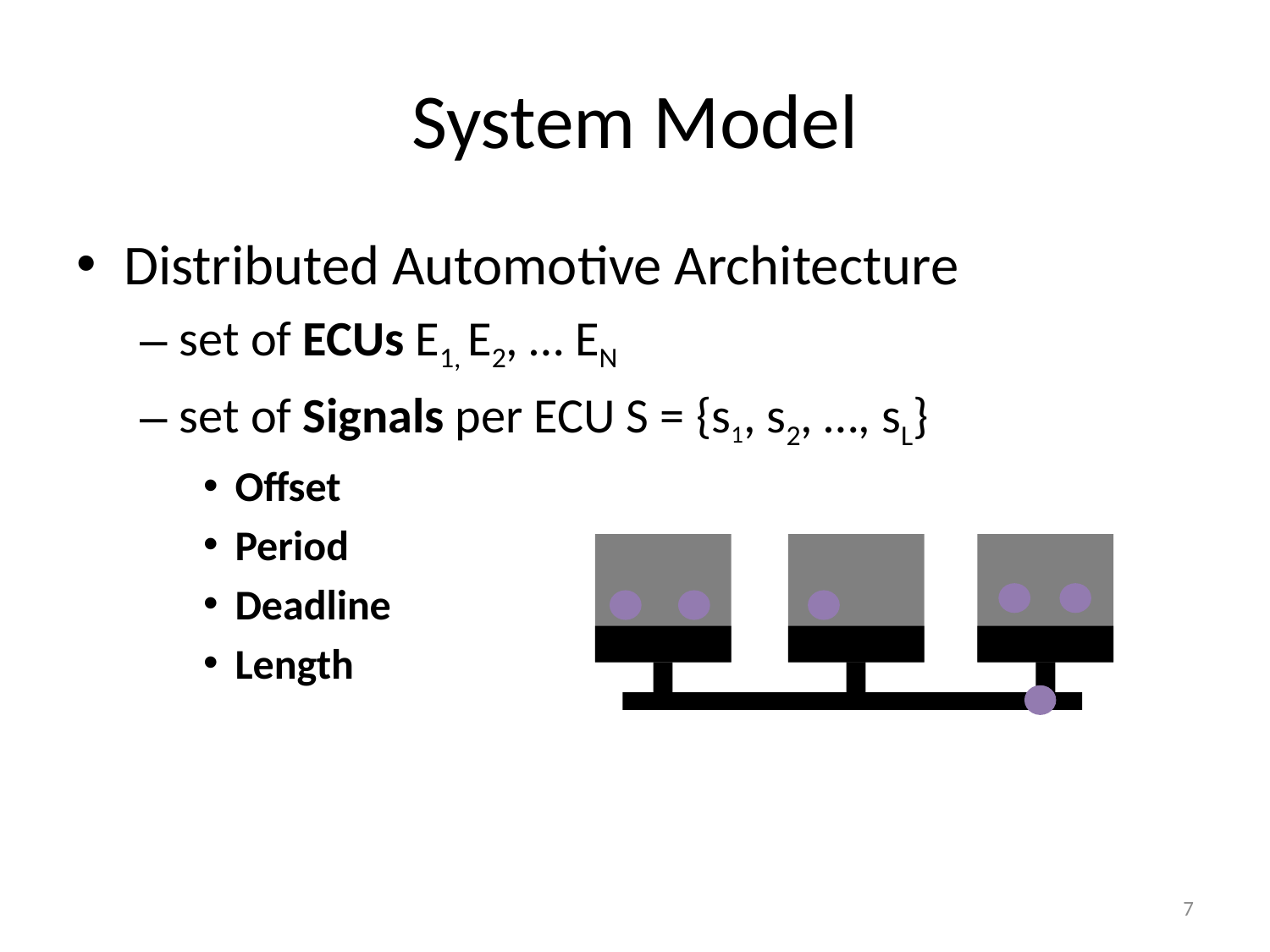

# System Model
Distributed Automotive Architecture
set of ECUs E1, E2, … EN
set of Signals per ECU S = {s1, s2, …, sL}
Offset
Period
Deadline
Length

7